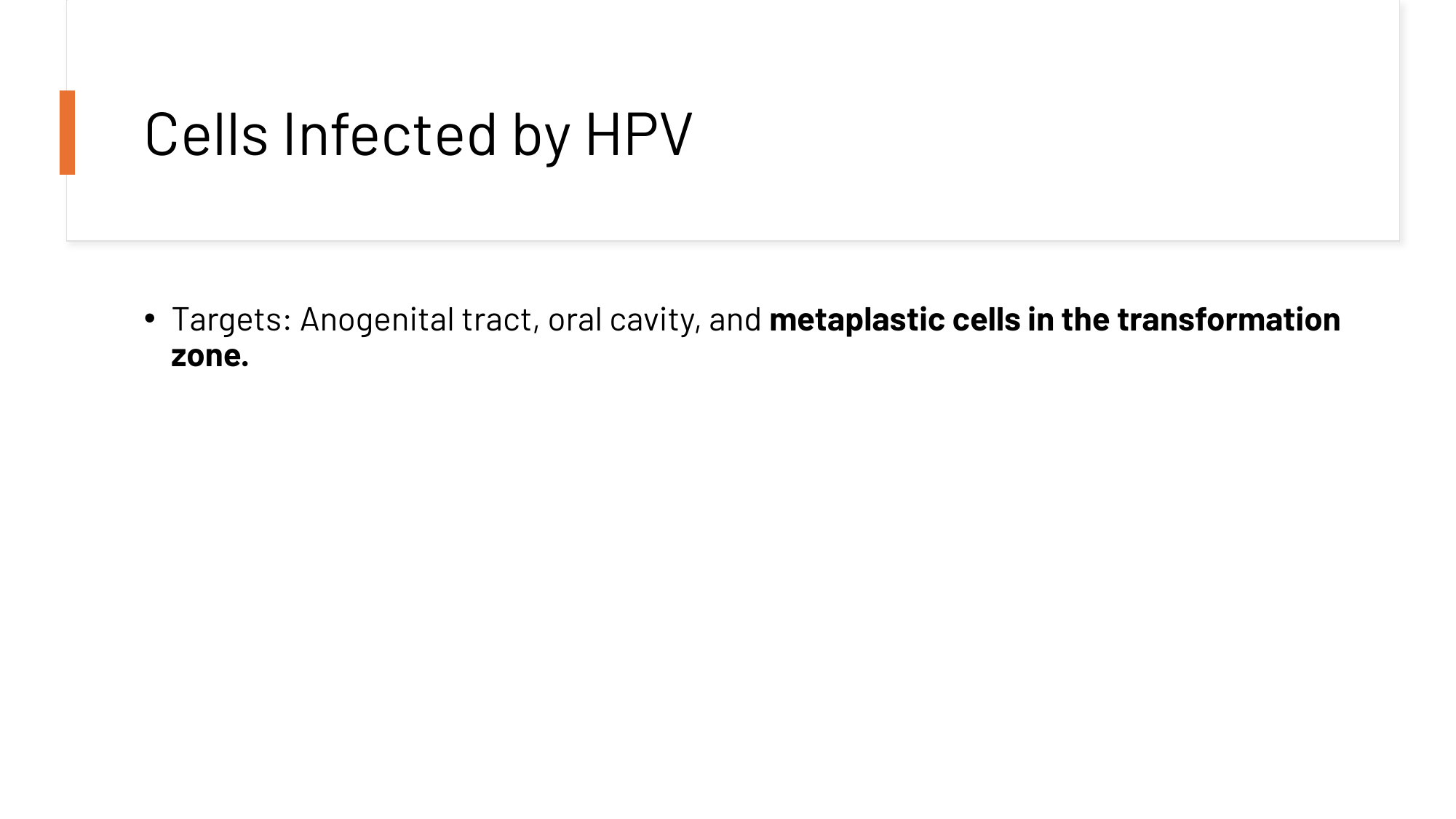

# Cells Infected by HPV

Targets: Anogenital tract, oral cavity, and metaplastic cells in the transformation zone.